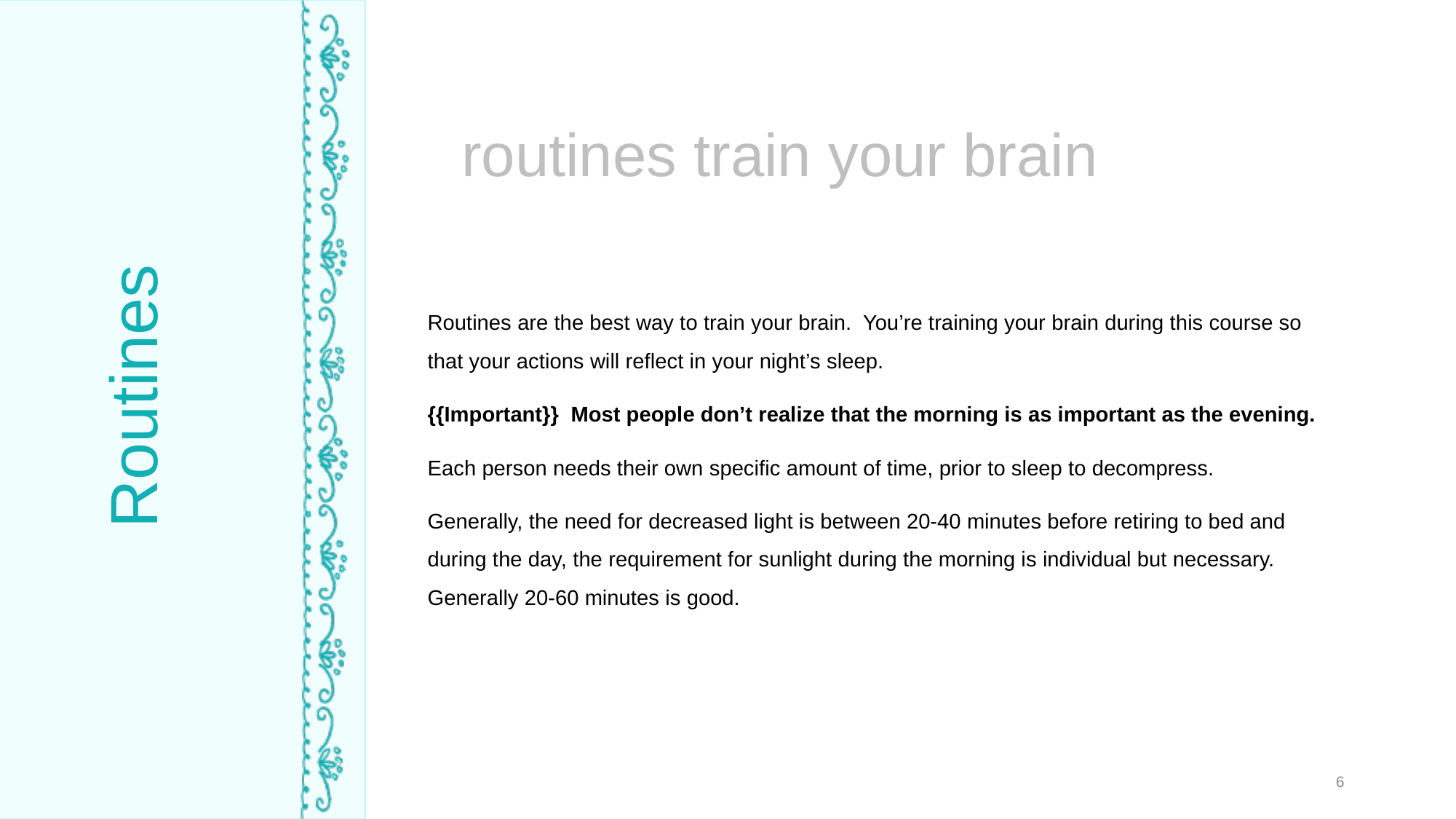

routines train your brain
Routines are the best way to train your brain.  You’re training your brain during this course so that your actions will reflect in your night’s sleep.
{{Important}}  Most people don’t realize that the morning is as important as the evening.
Each person needs their own specific amount of time, prior to sleep to decompress.
Generally, the need for decreased light is between 20-40 minutes before retiring to bed and during the day, the requirement for sunlight during the morning is individual but necessary.  Generally 20-60 minutes is good.

Routines
TIME ASLEEP
6